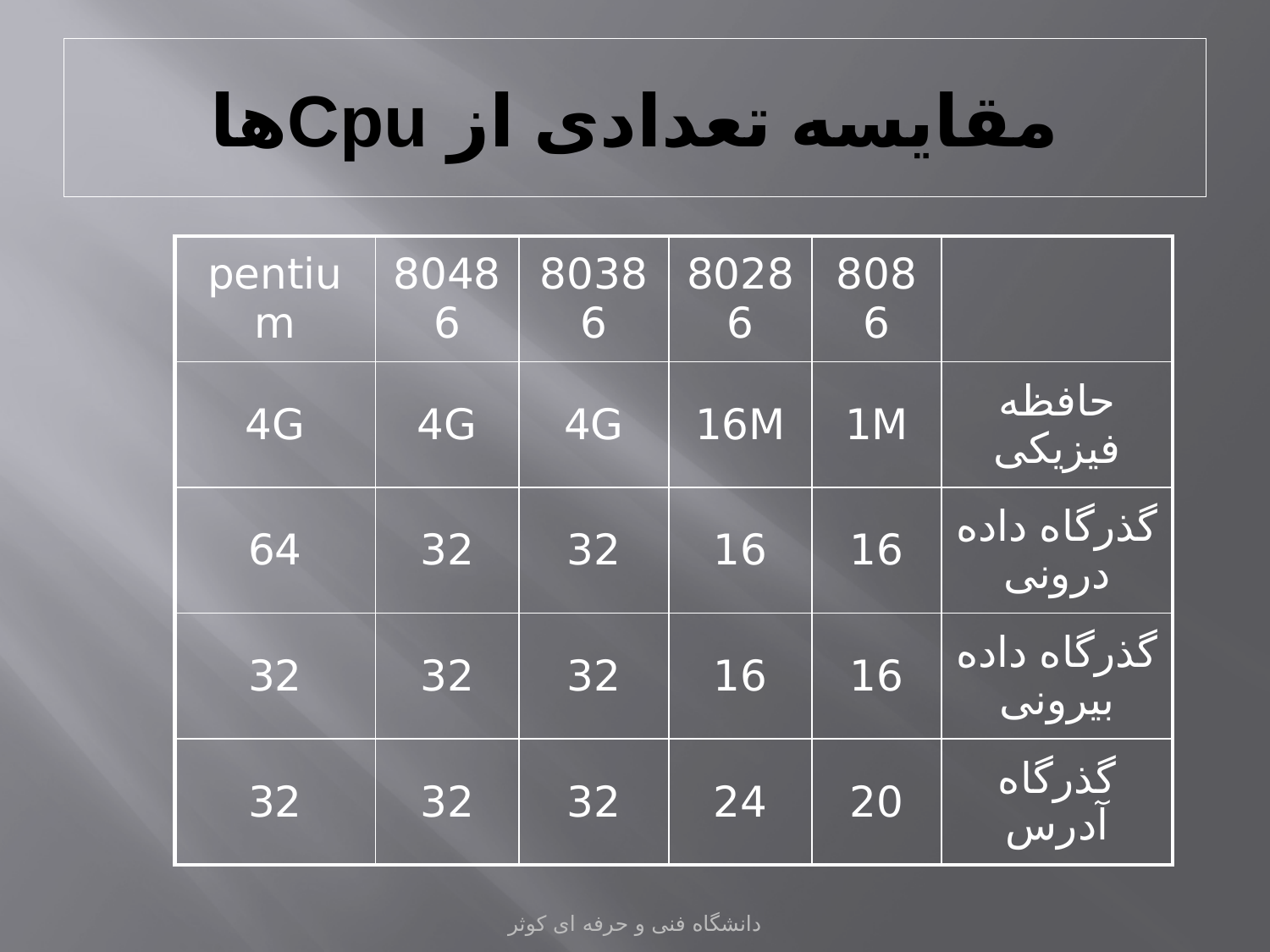

# هاCpu مقايسه تعدادی از
| pentium | 80486 | 80386 | 80286 | 8086 |  |
| --- | --- | --- | --- | --- | --- |
| 4G | 4G | 4G | 16M | 1M | حافظه فيزيکی |
| 64 | 32 | 32 | 16 | 16 | گذرگاه داده درونی |
| 32 | 32 | 32 | 16 | 16 | گذرگاه داده بيرونی |
| 32 | 32 | 32 | 24 | 20 | گذرگاه آدرس |
دانشگاه فنی و حرفه ای کوثر